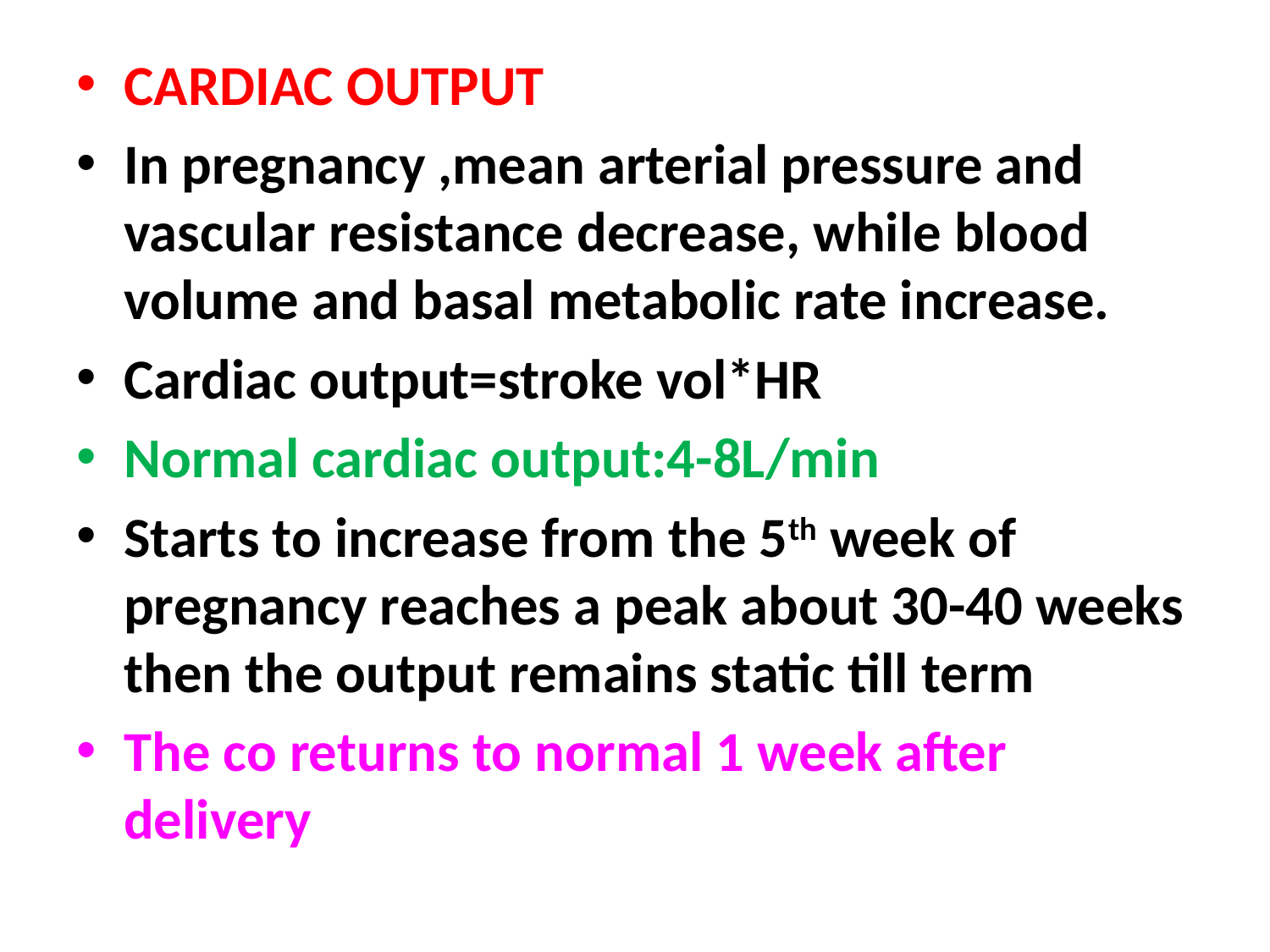

CARDIAC OUTPUT
In pregnancy ,mean arterial pressure and vascular resistance decrease, while blood volume and basal metabolic rate increase.
Cardiac output=stroke vol*HR
Normal cardiac output:4-8L/min
Starts to increase from the 5th week of pregnancy reaches a peak about 30-40 weeks then the output remains static till term
The co returns to normal 1 week after delivery